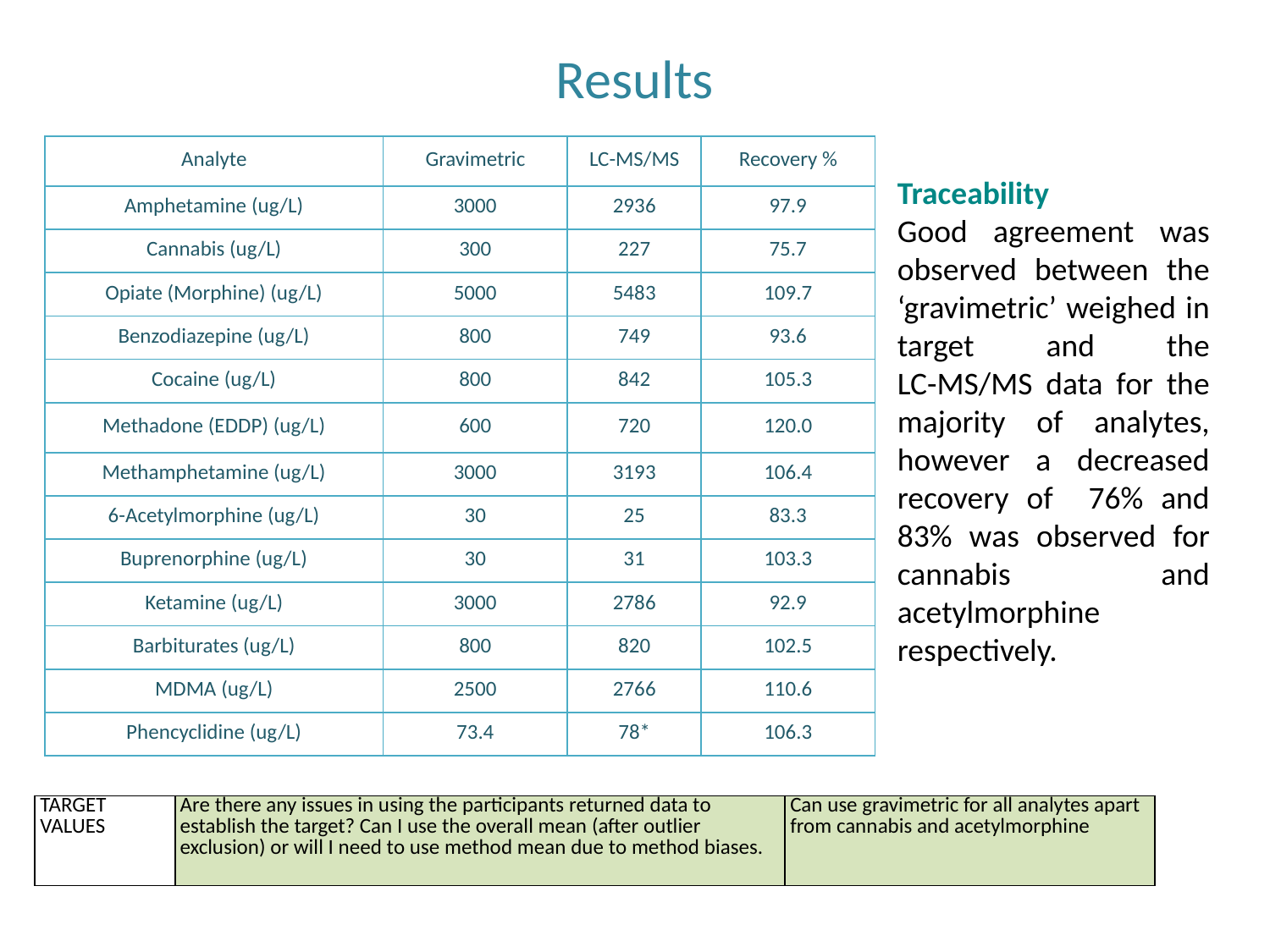

# Results
| Analyte | Gravimetric | LC-MS/MS | Recovery % |
| --- | --- | --- | --- |
| Amphetamine (ug/L) | 3000 | 2936 | 97.9 |
| Cannabis (ug/L) | 300 | 227 | 75.7 |
| Opiate (Morphine) (ug/L) | 5000 | 5483 | 109.7 |
| Benzodiazepine (ug/L) | 800 | 749 | 93.6 |
| Cocaine (ug/L) | 800 | 842 | 105.3 |
| Methadone (EDDP) (ug/L) | 600 | 720 | 120.0 |
| Methamphetamine (ug/L) | 3000 | 3193 | 106.4 |
| 6-Acetylmorphine (ug/L) | 30 | 25 | 83.3 |
| Buprenorphine (ug/L) | 30 | 31 | 103.3 |
| Ketamine (ug/L) | 3000 | 2786 | 92.9 |
| Barbiturates (ug/L) | 800 | 820 | 102.5 |
| MDMA (ug/L) | 2500 | 2766 | 110.6 |
| Phencyclidine (ug/L) | 73.4 | 78\* | 106.3 |
Traceability
Good agreement was observed between the ‘gravimetric’ weighed in target and the LC-MS/MS data for the majority of analytes, however a decreased recovery of  76% and 83% was observed for cannabis and acetylmorphine respectively.
| Target values | Are there any issues in using the participants returned data to establish the target? Can I use the overall mean (after outlier exclusion) or will I need to use method mean due to method biases. | Can use gravimetric for all analytes apart from cannabis and acetylmorphine |
| --- | --- | --- |